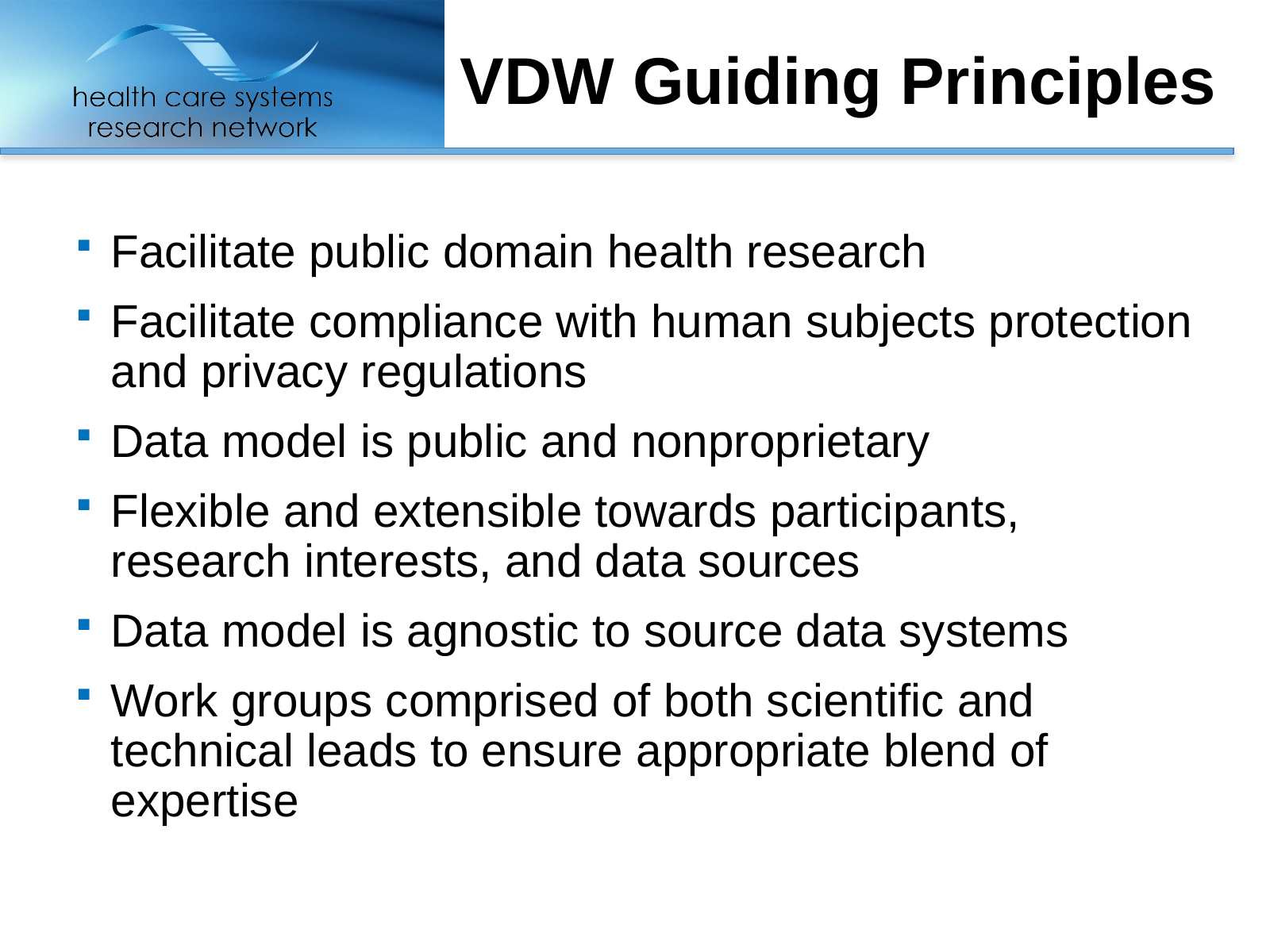

# VDW Guiding Principles
Facilitate public domain health research
Facilitate compliance with human subjects protection and privacy regulations
Data model is public and nonproprietary
Flexible and extensible towards participants, research interests, and data sources
Data model is agnostic to source data systems
Work groups comprised of both scientific and technical leads to ensure appropriate blend of expertise